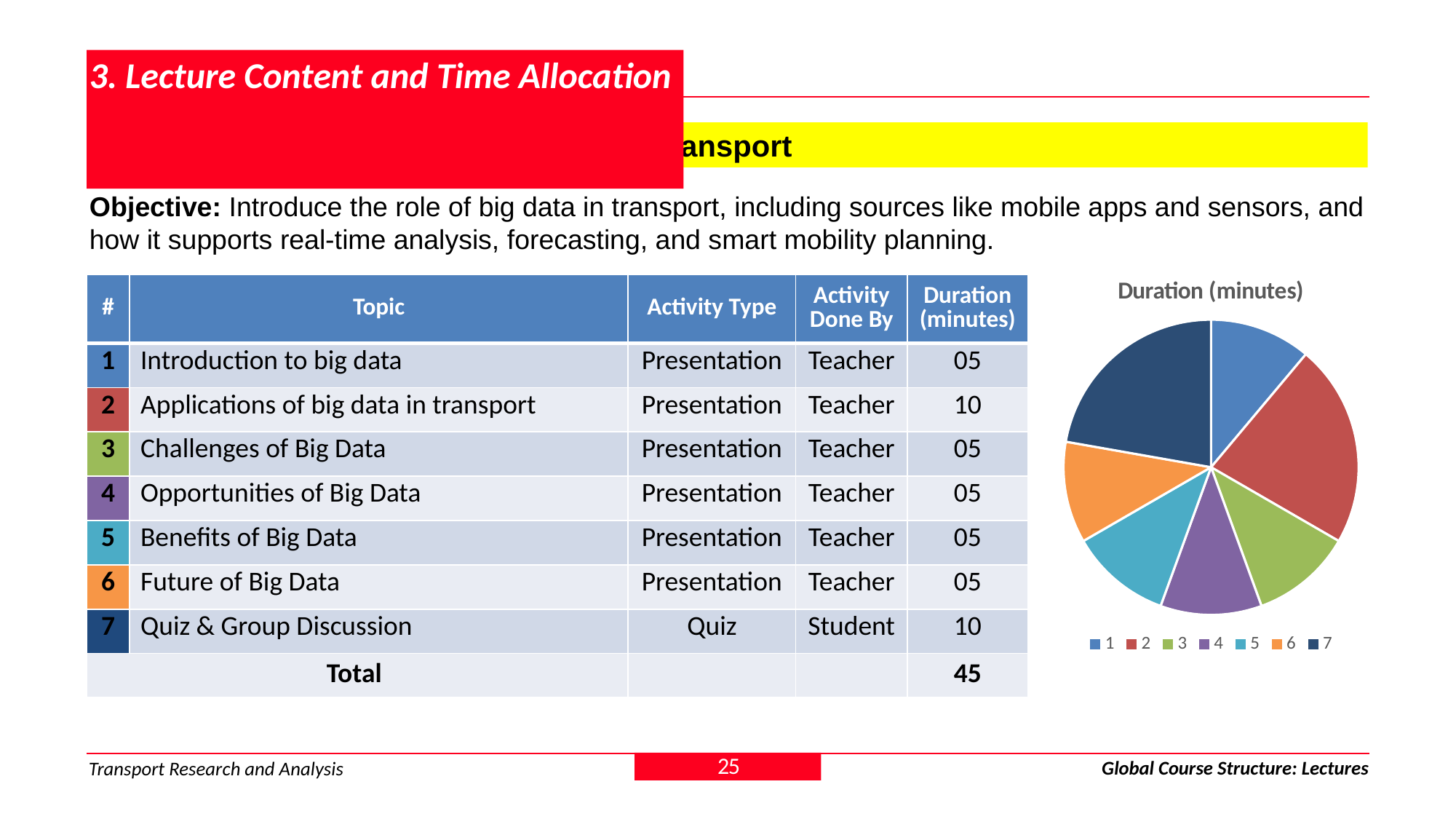

# 3. Lecture Content and Time Allocation
3.1.8 Module 2 > Lecture 8: Big Data in Transport
Objective: Introduce the role of big data in transport, including sources like mobile apps and sensors, and how it supports real-time analysis, forecasting, and smart mobility planning.

### Chart: Duration (minutes)

| Category | Sales |
|---|---|
| 1 | 5.0 |
| 2 | 10.0 |
| 3 | 5.0 |
| 4 | 5.0 |
| 5 | 5.0 |
| 6 | 5.0 |
| 7 | 10.0 |
| # | Topic | Activity Type | Activity Done By | Duration (minutes) |
| --- | --- | --- | --- | --- |
| 1 | Introduction to big data | Presentation | Teacher | 05 |
| 2 | Applications of big data in transport | Presentation | Teacher | 10 |
| 3 | Challenges of Big Data | Presentation | Teacher | 05 |
| 4 | Opportunities of Big Data | Presentation | Teacher | 05 |
| 5 | Benefits of Big Data | Presentation | Teacher | 05 |
| 6 | Future of Big Data | Presentation | Teacher | 05 |
| 7 | Quiz & Group Discussion | Quiz | Student | 10 |
| Total |  |  |  | 45 |